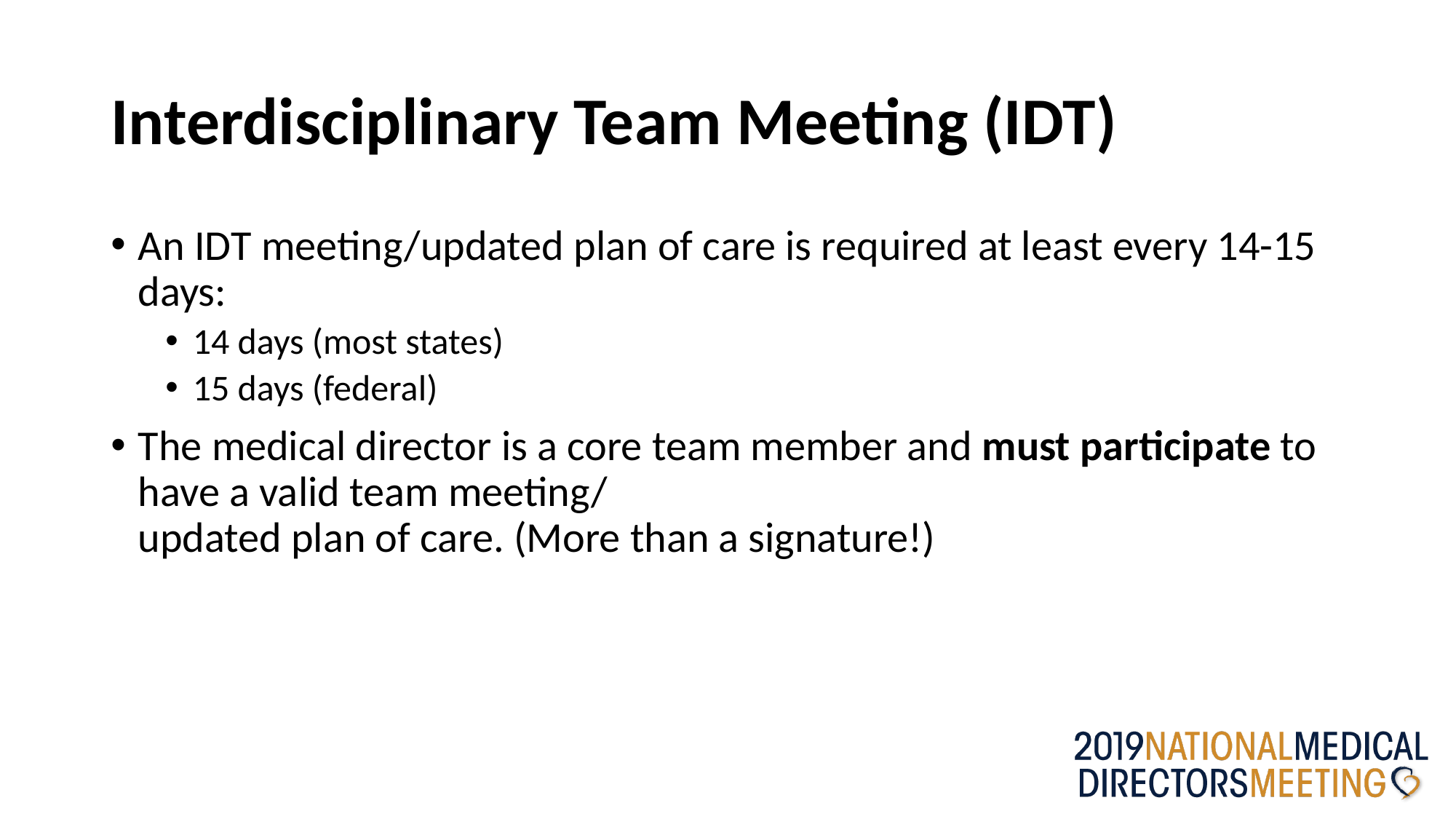

# Interdisciplinary Team Meeting (IDT)
An IDT meeting/updated plan of care is required at least every 14-15 days:
14 days (most states)
15 days (federal)
The medical director is a core team member and must participate to have a valid team meeting/
updated plan of care. (More than a signature!)